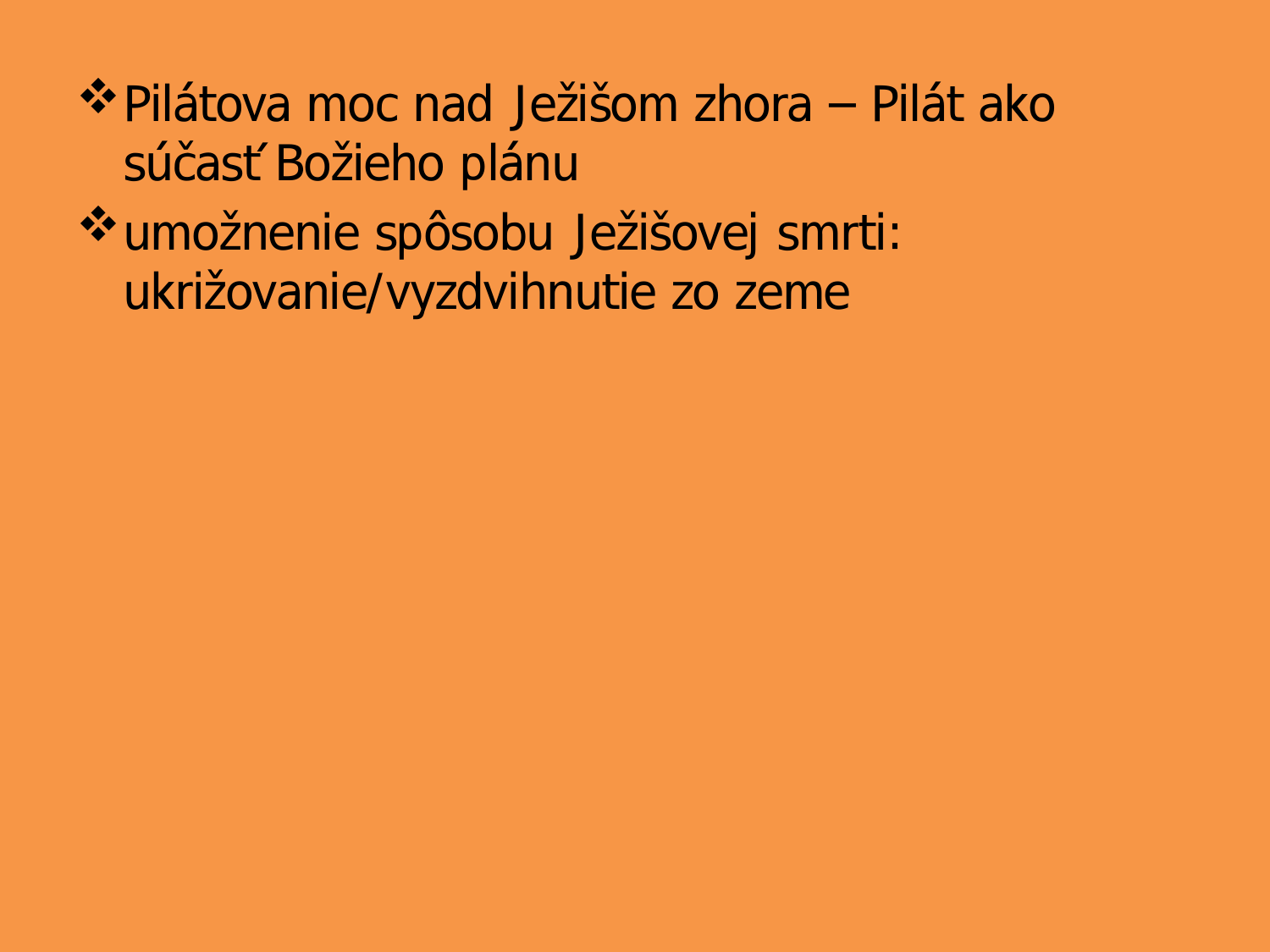

Pilátova moc nad Ježišom zhora – Pilát ako súčasť Božieho plánu
umožnenie spôsobu Ježišovej smrti: ukrižovanie/vyzdvihnutie zo zeme